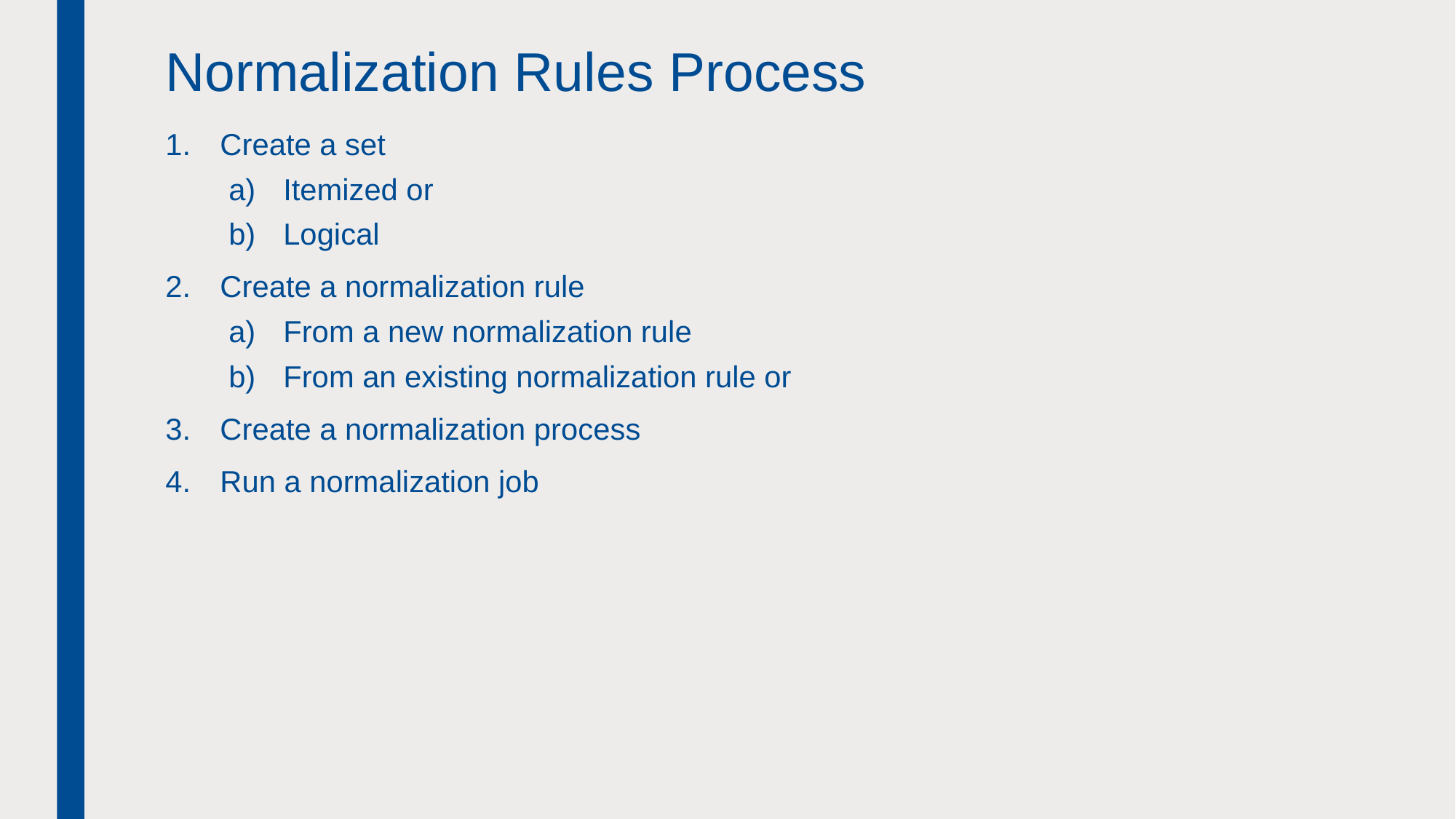

# Normalization Rules Process
Create a set
Itemized or
Logical
Create a normalization rule
From a new normalization rule
From an existing normalization rule or
Create a normalization process
Run a normalization job